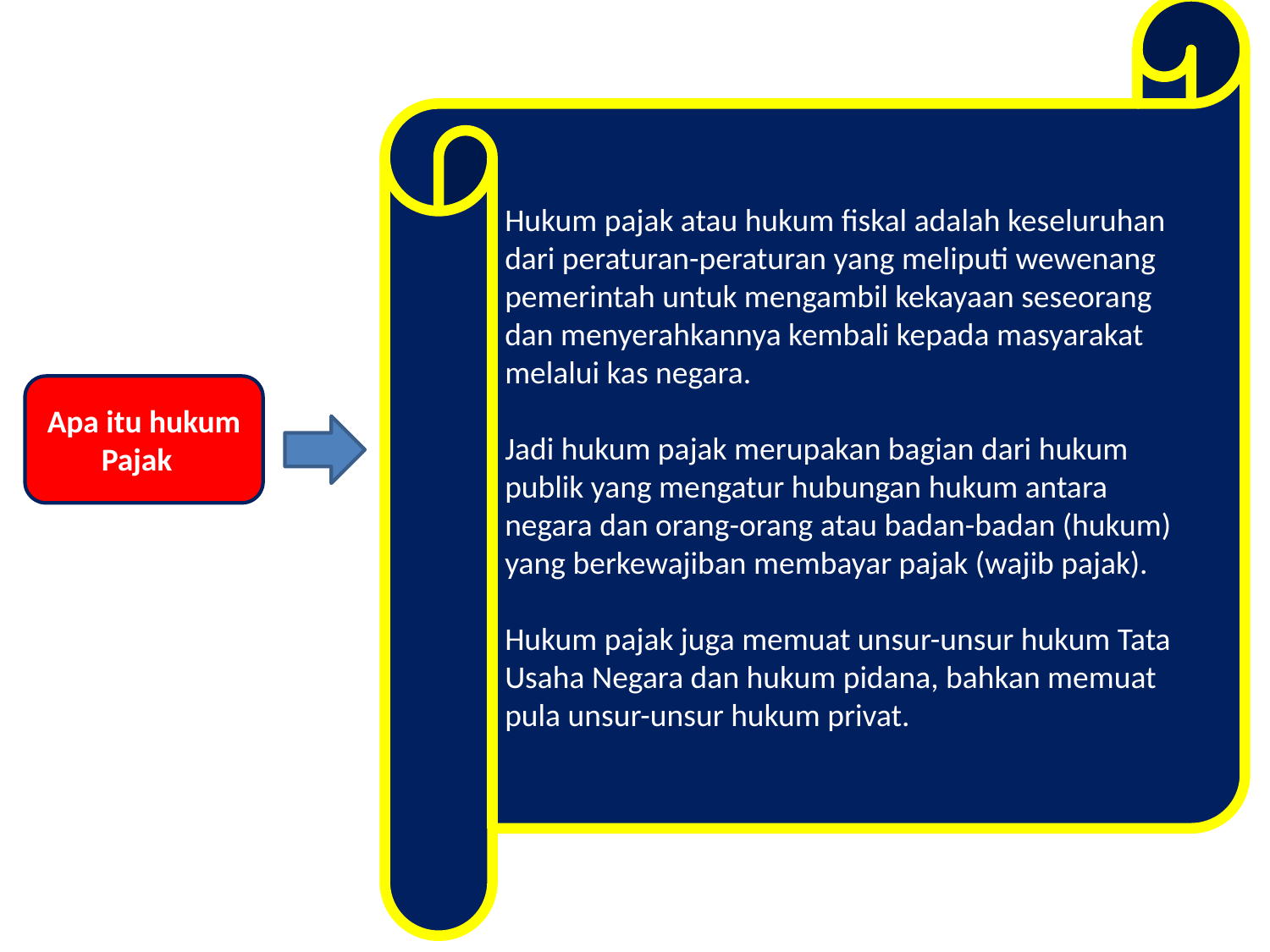

Hukum pajak atau hukum fiskal adalah keseluruhan dari peraturan-peraturan yang meliputi wewenang pemerintah untuk mengambil kekayaan seseorang dan menyerahkannya kembali kepada masyarakat melalui kas negara.

Jadi hukum pajak merupakan bagian dari hukum publik yang mengatur hubungan hukum antara negara dan orang-orang atau badan-badan (hukum) yang berkewajiban membayar pajak (wajib pajak).

Hukum pajak juga memuat unsur-unsur hukum Tata Usaha Negara dan hukum pidana, bahkan memuat pula unsur-unsur hukum privat.
Apa itu hukum Pajak